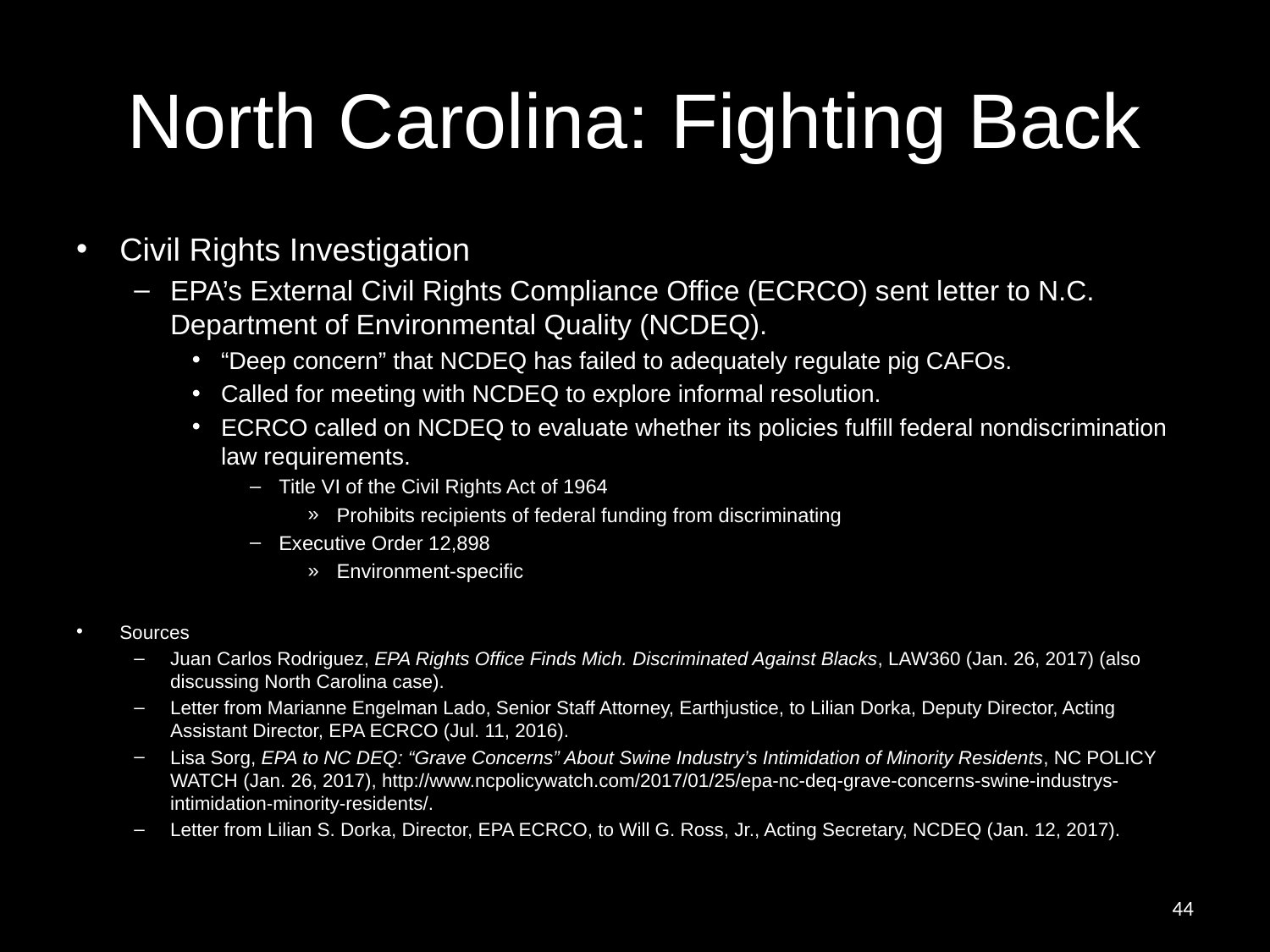

# North Carolina: Fighting Back
Civil Rights Investigation
EPA’s External Civil Rights Compliance Office (ECRCO) sent letter to N.C. Department of Environmental Quality (NCDEQ).
“Deep concern” that NCDEQ has failed to adequately regulate pig CAFOs.
Called for meeting with NCDEQ to explore informal resolution.
ECRCO called on NCDEQ to evaluate whether its policies fulfill federal nondiscrimination law requirements.
Title VI of the Civil Rights Act of 1964
Prohibits recipients of federal funding from discriminating
Executive Order 12,898
Environment-specific

Sources
Juan Carlos Rodriguez, EPA Rights Office Finds Mich. Discriminated Against Blacks, Law360 (Jan. 26, 2017) (also discussing North Carolina case).
Letter from Marianne Engelman Lado, Senior Staff Attorney, Earthjustice, to Lilian Dorka, Deputy Director, Acting Assistant Director, EPA ECRCO (Jul. 11, 2016).
Lisa Sorg, EPA to NC DEQ: “Grave Concerns” About Swine Industry’s Intimidation of Minority Residents, NC Policy Watch (Jan. 26, 2017), http://www.ncpolicywatch.com/2017/01/25/epa-nc-deq-grave-concerns-swine-industrys-intimidation-minority-residents/.
Letter from Lilian S. Dorka, Director, EPA ECRCO, to Will G. Ross, Jr., Acting Secretary, NCDEQ (Jan. 12, 2017).

44